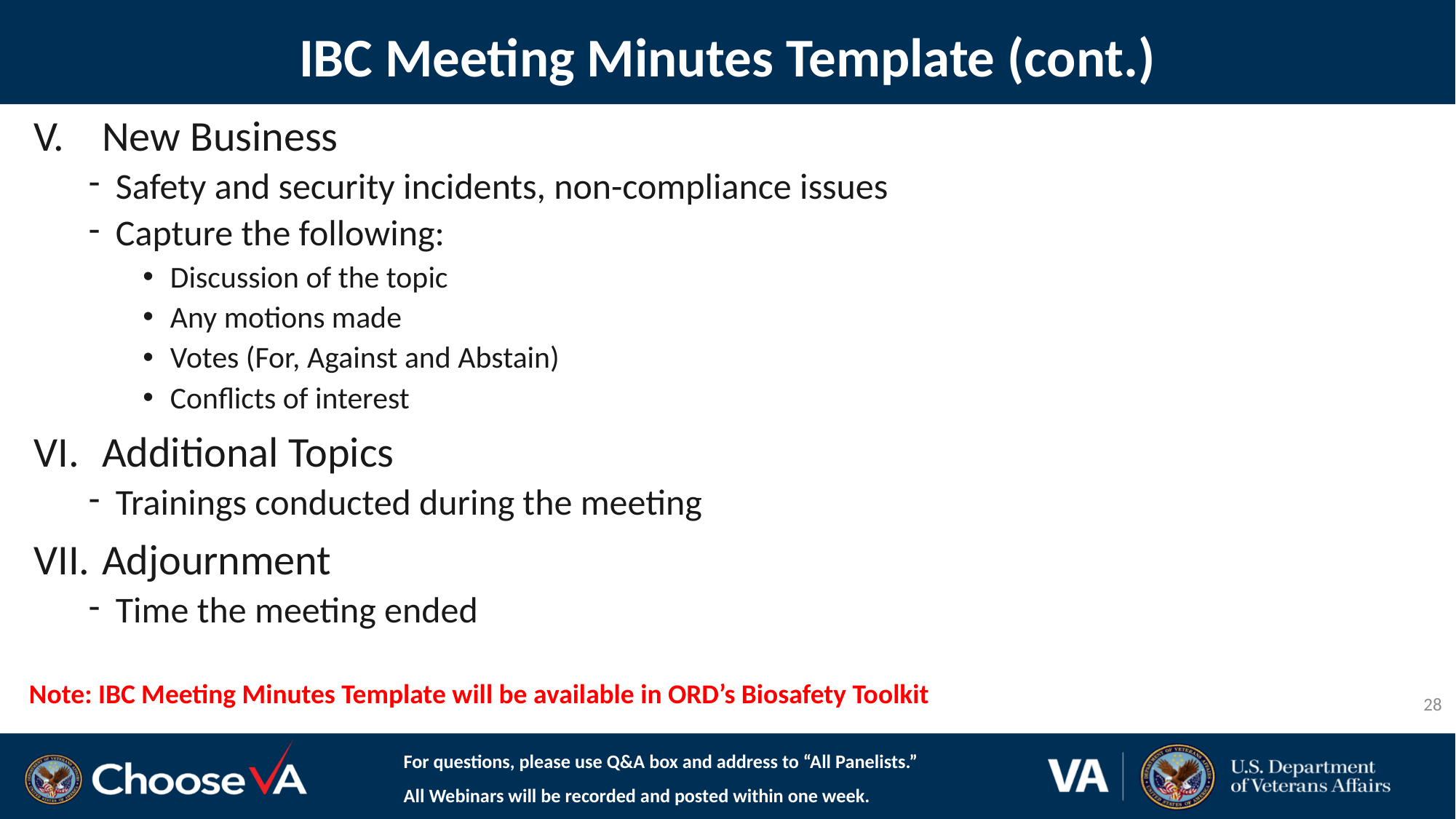

IBC Meeting Minutes Template (cont.)
New Business
Safety and security incidents, non-compliance issues
Capture the following:
Discussion of the topic
Any motions made
Votes (For, Against and Abstain)
Conflicts of interest
Additional Topics
Trainings conducted during the meeting
Adjournment
Time the meeting ended
Note: IBC Meeting Minutes Template will be available in ORD’s Biosafety Toolkit
28
For questions, please use Q&A box and address to “All Panelists.”
All Webinars will be recorded and posted within one week.